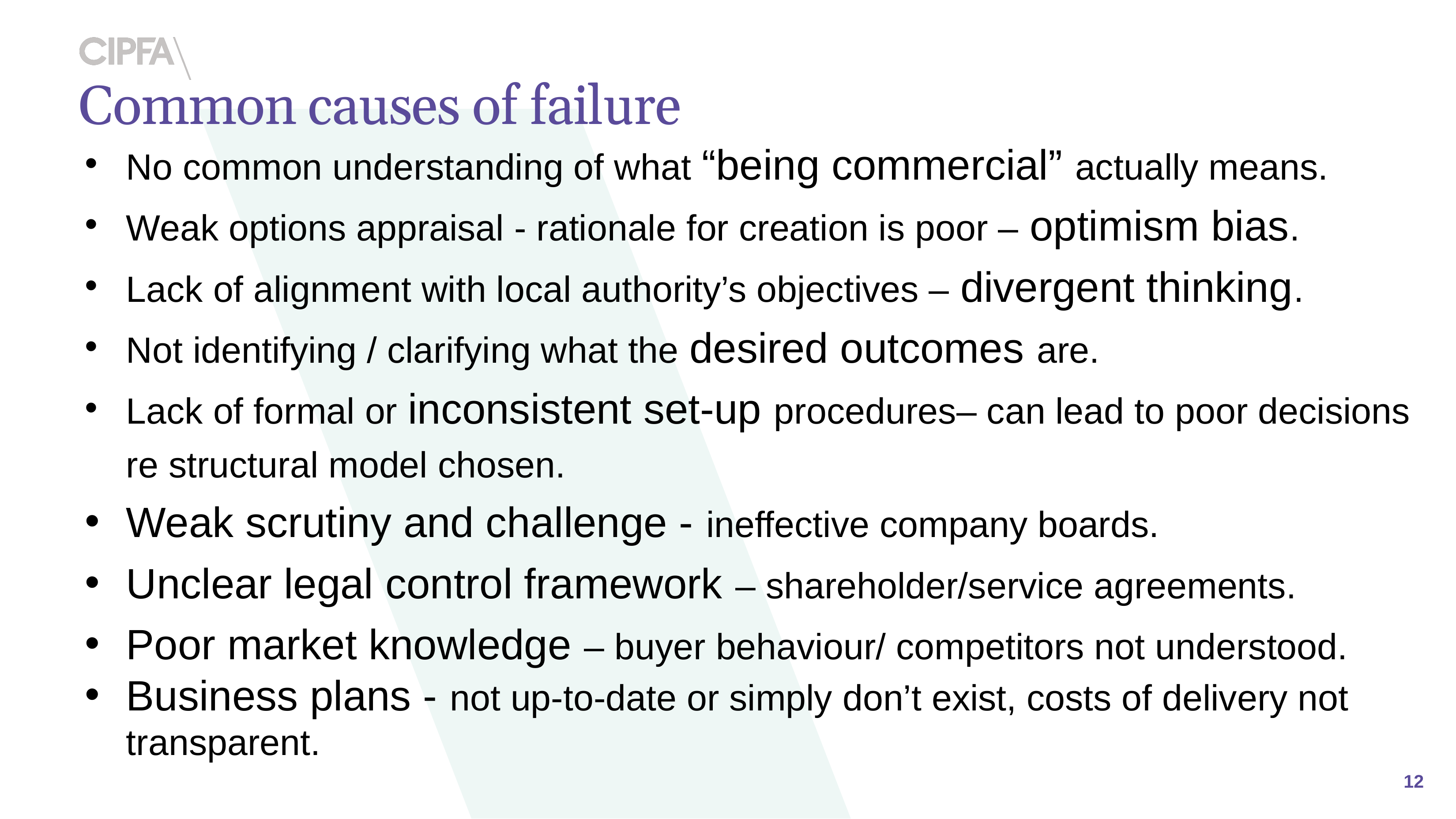

# Common causes of failure
No common understanding of what “being commercial” actually means.
Weak options appraisal - rationale for creation is poor – optimism bias.
Lack of alignment with local authority’s objectives – divergent thinking.
Not identifying / clarifying what the desired outcomes are.
Lack of formal or inconsistent set-up procedures– can lead to poor decisions re structural model chosen.
Weak scrutiny and challenge - ineffective company boards.
Unclear legal control framework – shareholder/service agreements.
Poor market knowledge – buyer behaviour/ competitors not understood.
Business plans - not up-to-date or simply don’t exist, costs of delivery not transparent.
12